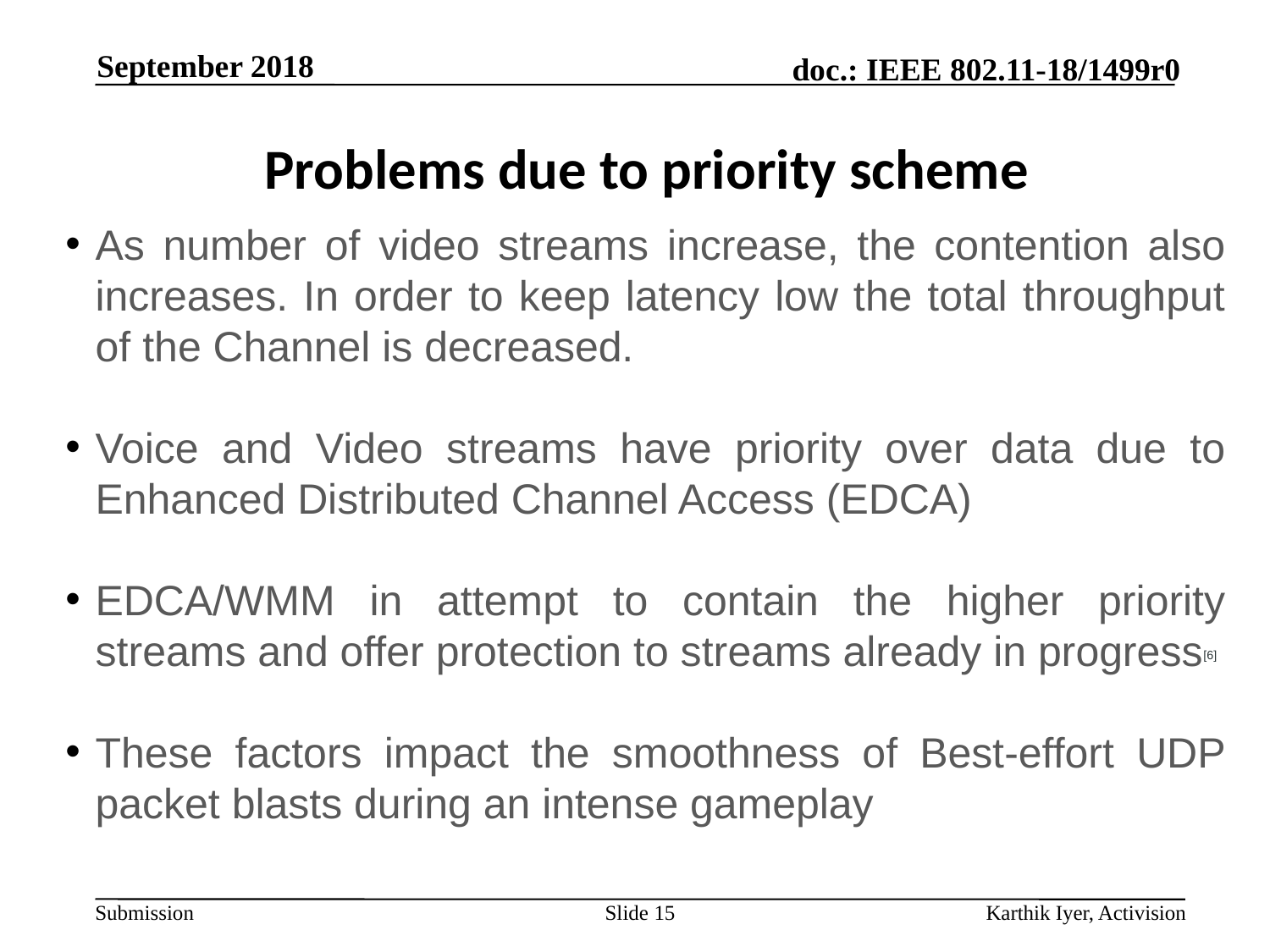

September 2018
# Problems due to priority scheme
As number of video streams increase, the contention also increases. In order to keep latency low the total throughput of the Channel is decreased.

Voice and Video streams have priority over data due to Enhanced Distributed Channel Access (EDCA)

EDCA/WMM in attempt to contain the higher priority streams and offer protection to streams already in progress[6]

These factors impact the smoothness of Best-effort UDP packet blasts during an intense gameplay
Slide 15
Karthik Iyer, Activision